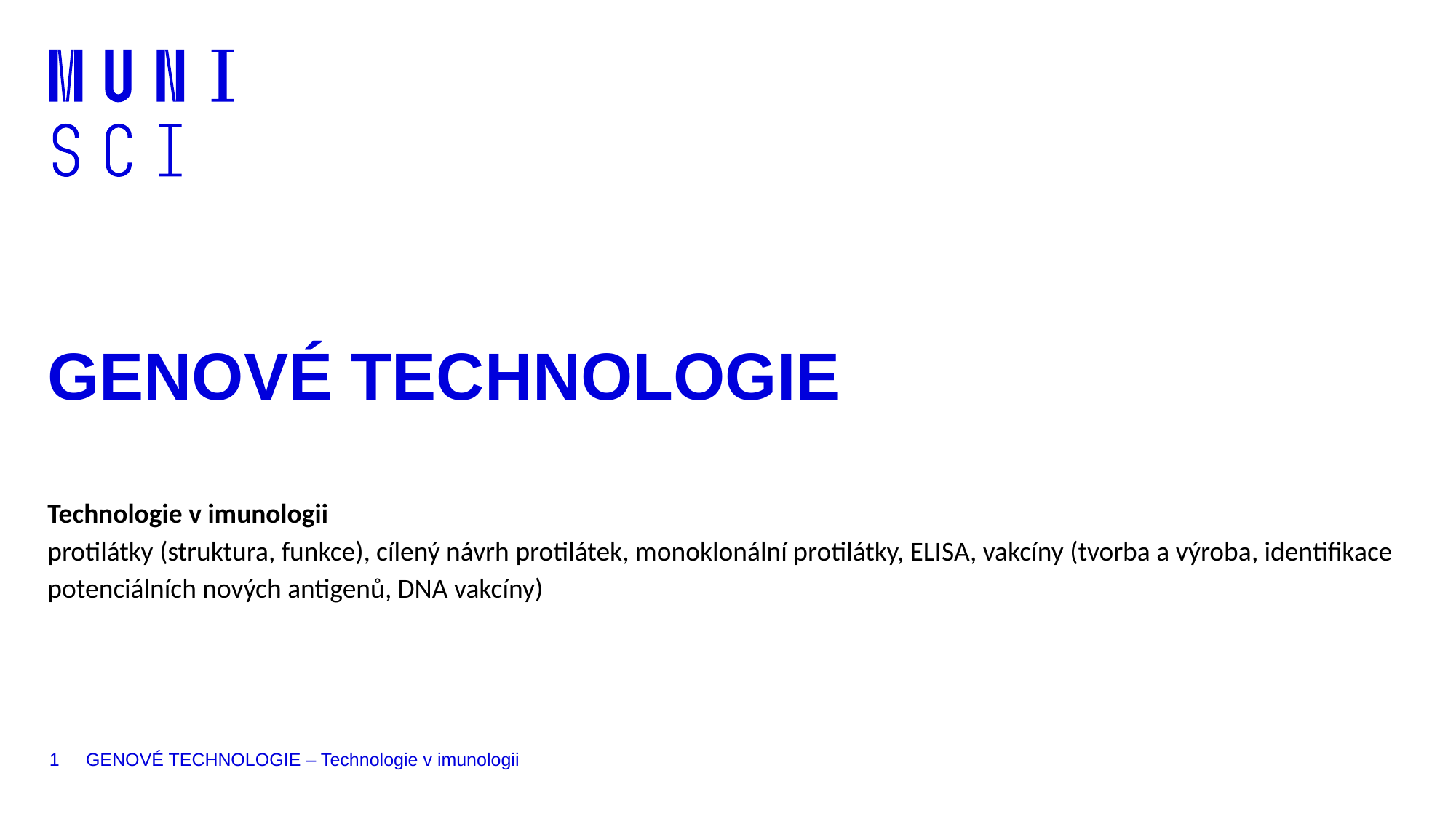

# GENOVÉ TECHNOLOGIE
Technologie v imunologii
protilátky (struktura, funkce), cílený návrh protilátek, monoklonální protilátky, ELISA, vakcíny (tvorba a výroba, identifikace potenciálních nových antigenů, DNA vakcíny)
1
GENOVÉ TECHNOLOGIE – Technologie v imunologii